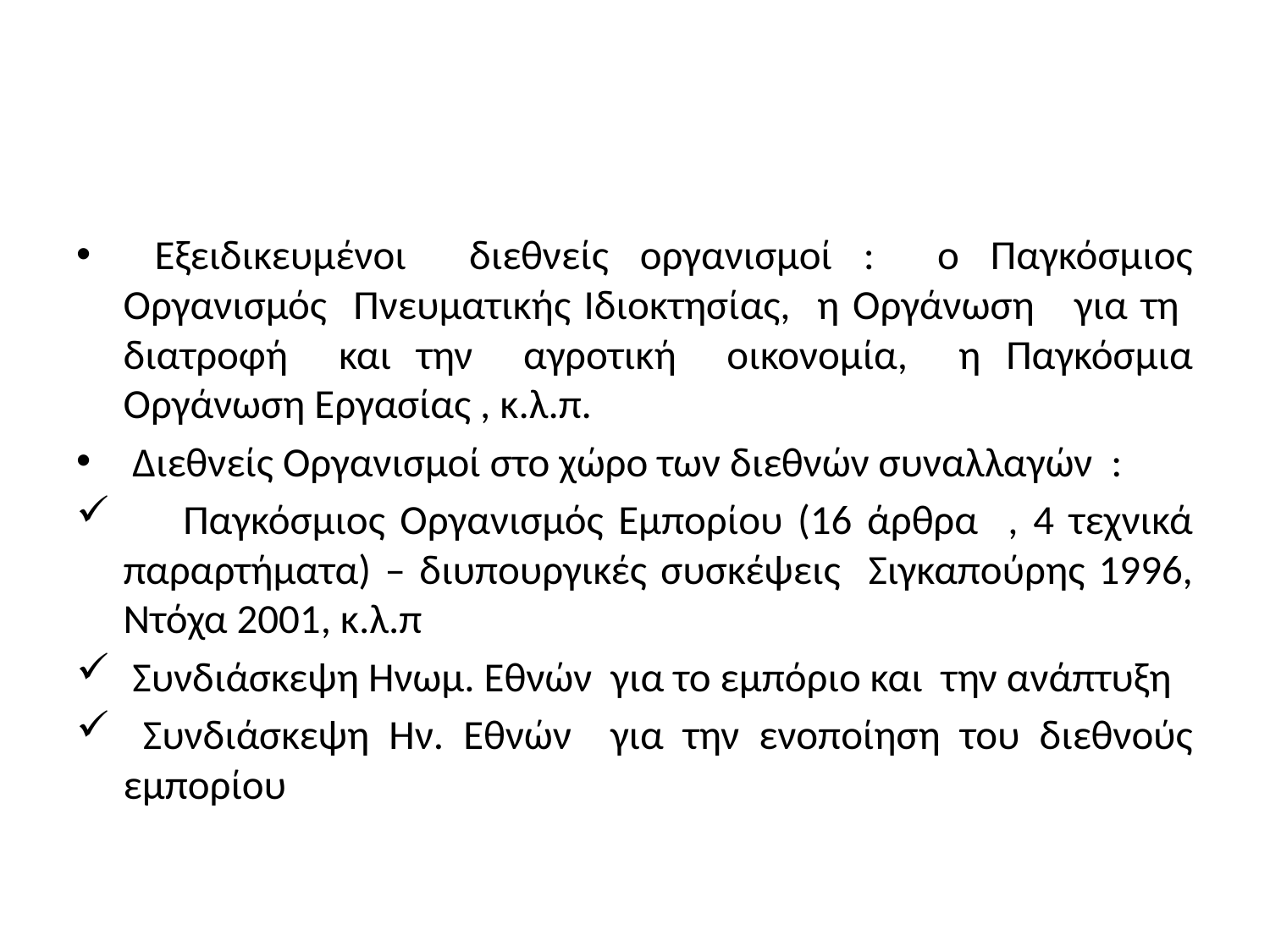

#
 Εξειδικευμένοι  διεθνείς οργανισμοί :  ο Παγκόσμιος Οργανισμός  Πνευματικής Ιδιοκτησίας,  η Οργάνωση   για τη  διατροφή  και την  αγροτική  οικονομία,  η Παγκόσμια Οργάνωση Εργασίας , κ.λ.π.
 Διεθνείς Οργανισμοί στο χώρο των διεθνών συναλλαγών  :
    Παγκόσμιος Οργανισμός Εμπορίου (16 άρθρα  , 4 τεχνικά παραρτήματα) – διυπουργικές συσκέψεις  Σιγκαπούρης 1996, Ντόχα 2001, κ.λ.π
 Συνδιάσκεψη Ηνωμ. Εθνών  για το εμπόριο και  την ανάπτυξη
 Συνδιάσκεψη Ην. Εθνών  για την ενοποίηση του διεθνούς εμπορίου